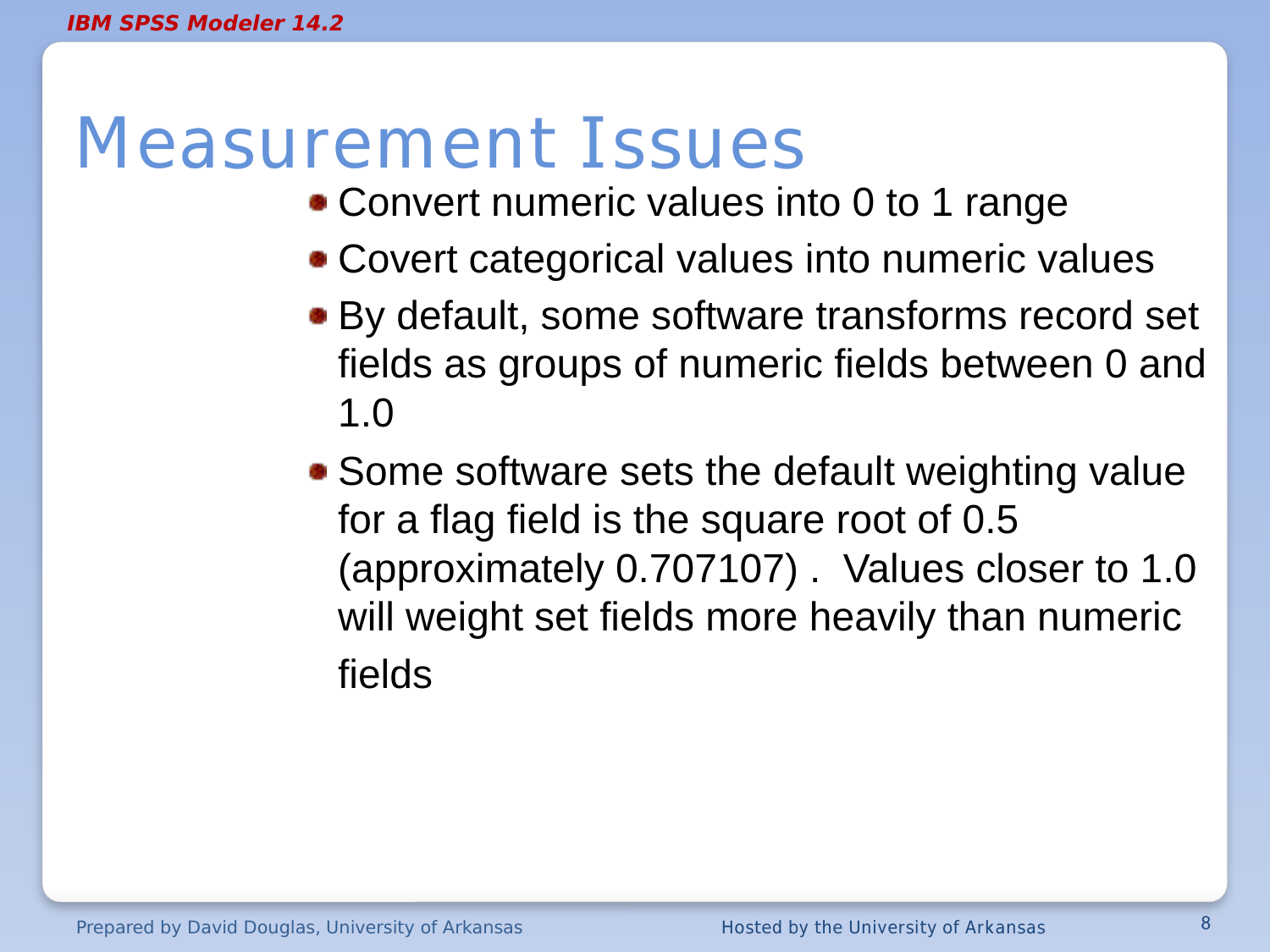

# Measurement Issues
Convert numeric values into 0 to 1 range
Covert categorical values into numeric values
By default, some software transforms record set fields as groups of numeric fields between 0 and 1.0
Some software sets the default weighting value for a flag field is the square root of 0.5 (approximately 0.707107) .  Values closer to 1.0 will weight set fields more heavily than numeric fields

Prepared by David Douglas, University of Arkansas
Hosted by the University of Arkansas
8